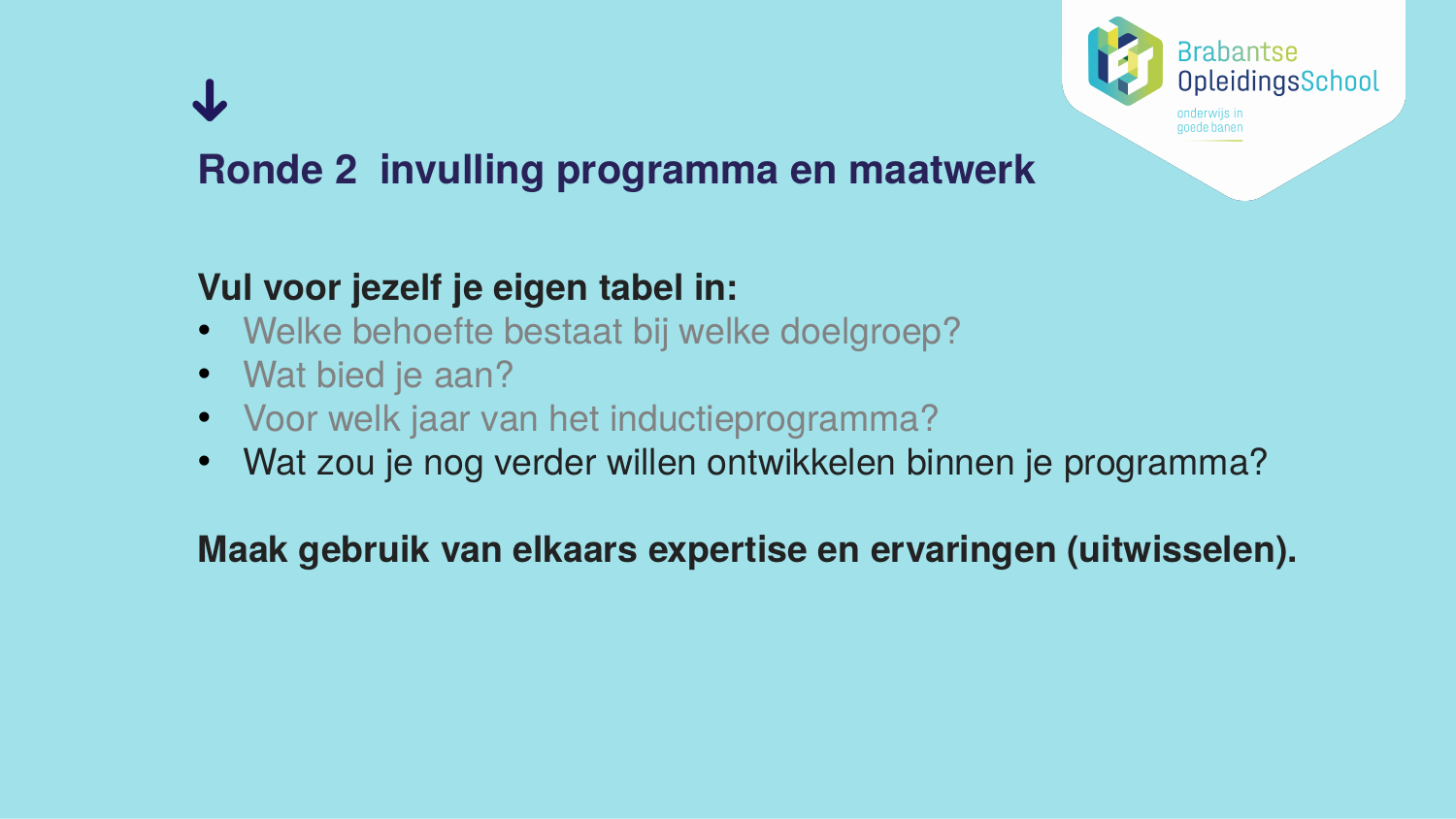

# Ronde 2  invulling programma en maatwerk
Vul voor jezelf je eigen tabel in:
Welke behoefte bestaat bij welke doelgroep?
Wat bied je aan?
Voor welk jaar van het inductieprogramma?
Wat zou je nog verder willen ontwikkelen binnen je programma?
Maak gebruik van elkaars expertise en ervaringen (uitwisselen).